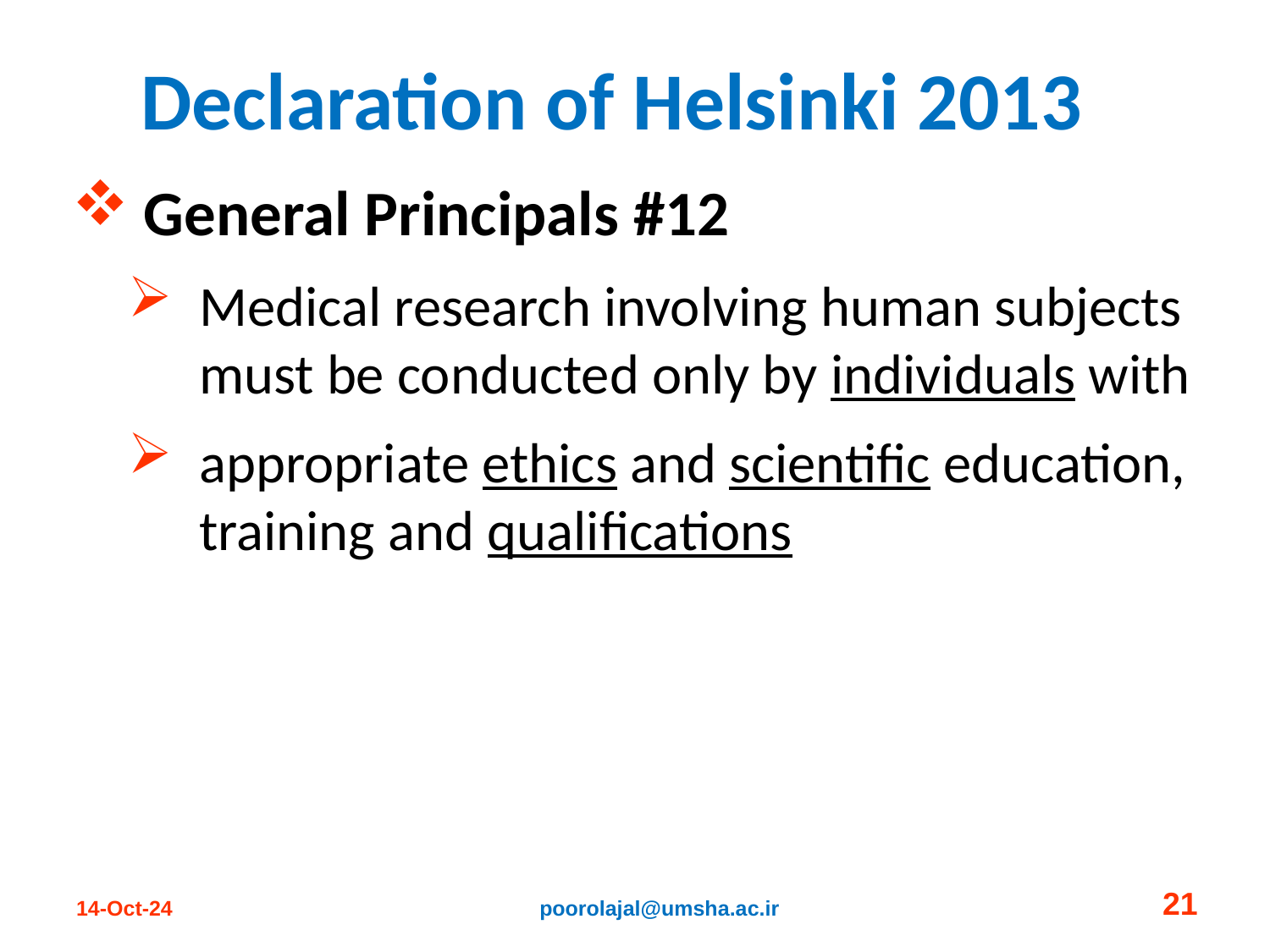

# Declaration of Helsinki 2013
General Principals #12
Medical research involving human subjects must be conducted only by individuals with
appropriate ethics and scientific education, training and qualifications

21
poorolajal@umsha.ac.ir
14-Oct-24